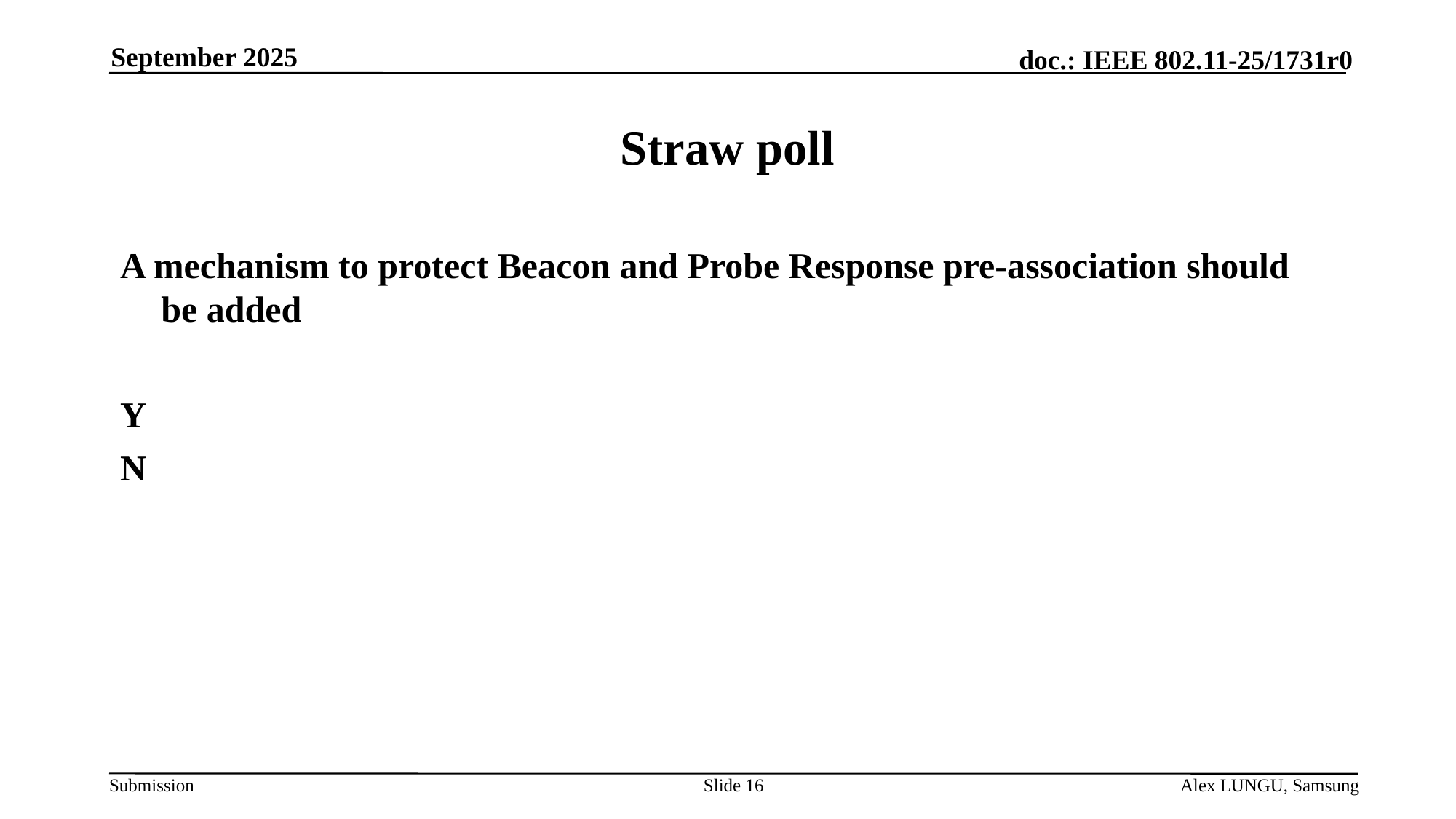

September 2025
# Straw poll
A mechanism to protect Beacon and Probe Response pre-association should be added

Y
N

Slide 16
Alex LUNGU, Samsung